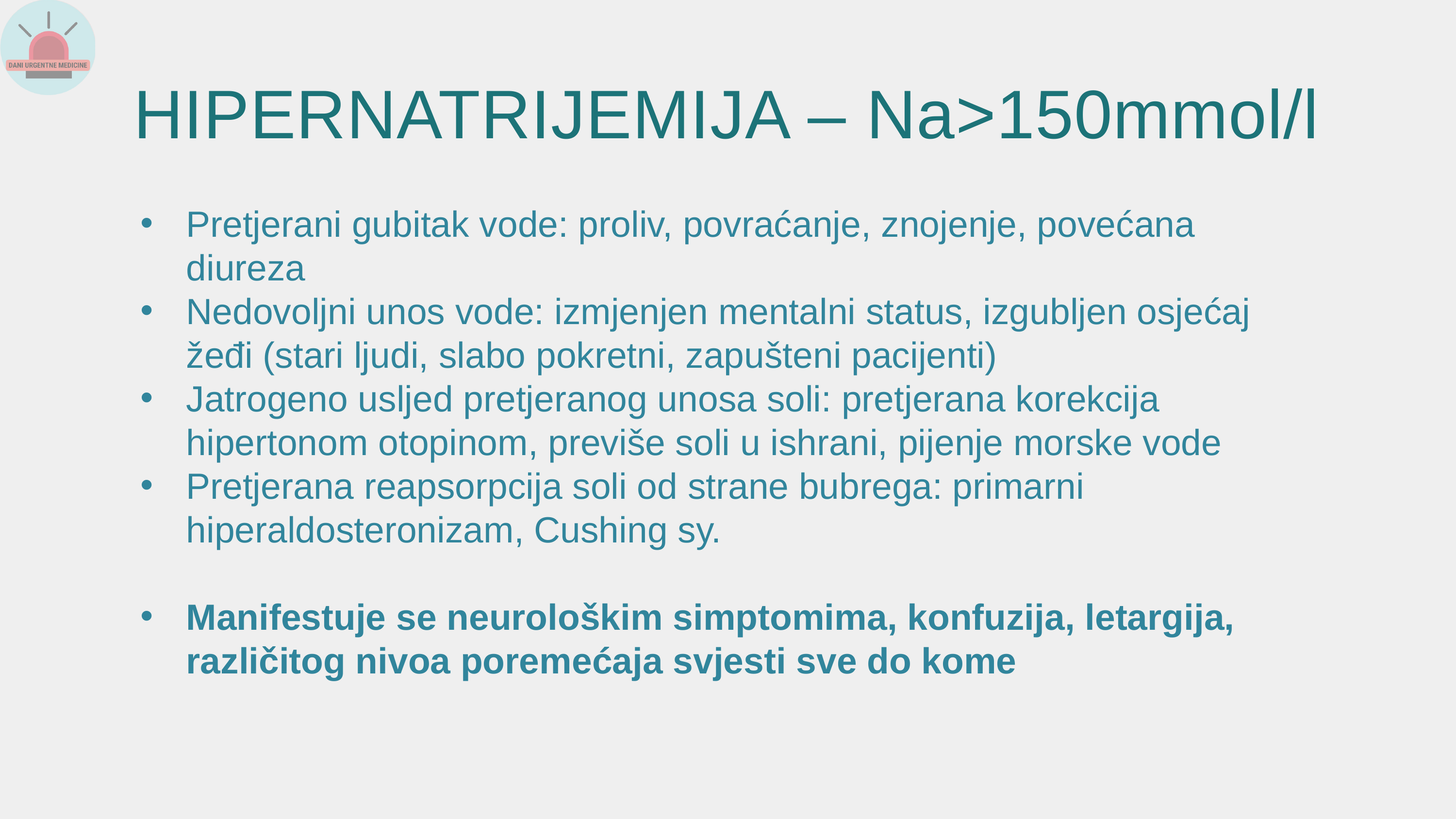

HIPERNATRIJEMIJA – Na>150mmol/l
Pretjerani gubitak vode: proliv, povraćanje, znojenje, povećana diureza
Nedovoljni unos vode: izmjenjen mentalni status, izgubljen osjećaj žeđi (stari ljudi, slabo pokretni, zapušteni pacijenti)
Jatrogeno usljed pretjeranog unosa soli: pretjerana korekcija hipertonom otopinom, previše soli u ishrani, pijenje morske vode
Pretjerana reapsorpcija soli od strane bubrega: primarni hiperaldosteronizam, Cushing sy.

Manifestuje se neurološkim simptomima, konfuzija, letargija, različitog nivoa poremećaja svjesti sve do kome